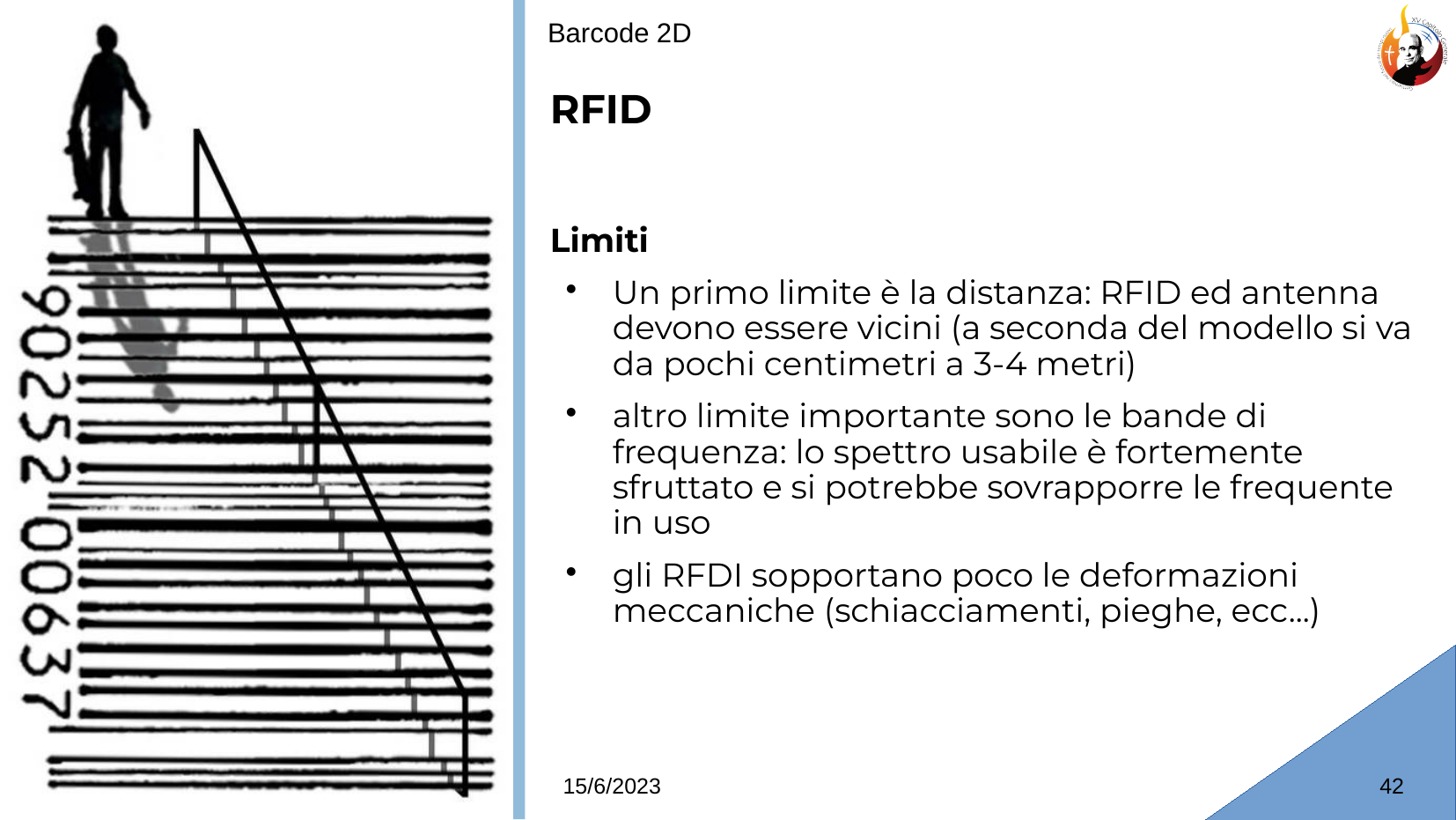

Barcode 2D
# RFID
Limiti
Un primo limite è la distanza: RFID ed antenna devono essere vicini (a seconda del modello si va da pochi centimetri a 3-4 metri)
altro limite importante sono le bande di frequenza: lo spettro usabile è fortemente sfruttato e si potrebbe sovrapporre le frequente in uso
gli RFDI sopportano poco le deformazioni meccaniche (schiacciamenti, pieghe, ecc...)